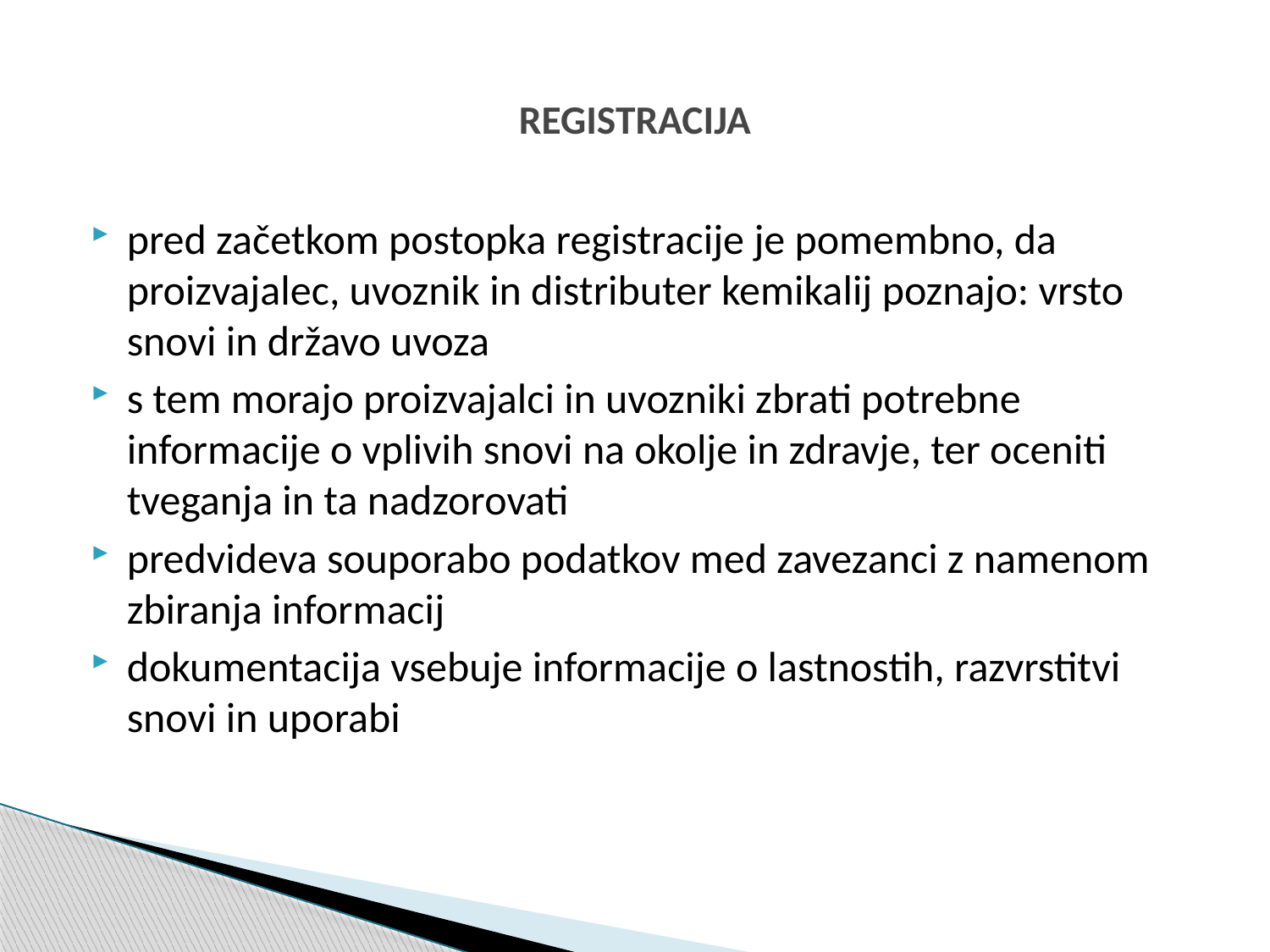

# REGISTRACIJA
pred začetkom postopka registracije je pomembno, da proizvajalec, uvoznik in distributer kemikalij poznajo: vrsto snovi in državo uvoza
s tem morajo proizvajalci in uvozniki zbrati potrebne informacije o vplivih snovi na okolje in zdravje, ter oceniti tveganja in ta nadzorovati
predvideva souporabo podatkov med zavezanci z namenom zbiranja informacij
dokumentacija vsebuje informacije o lastnostih, razvrstitvi snovi in uporabi